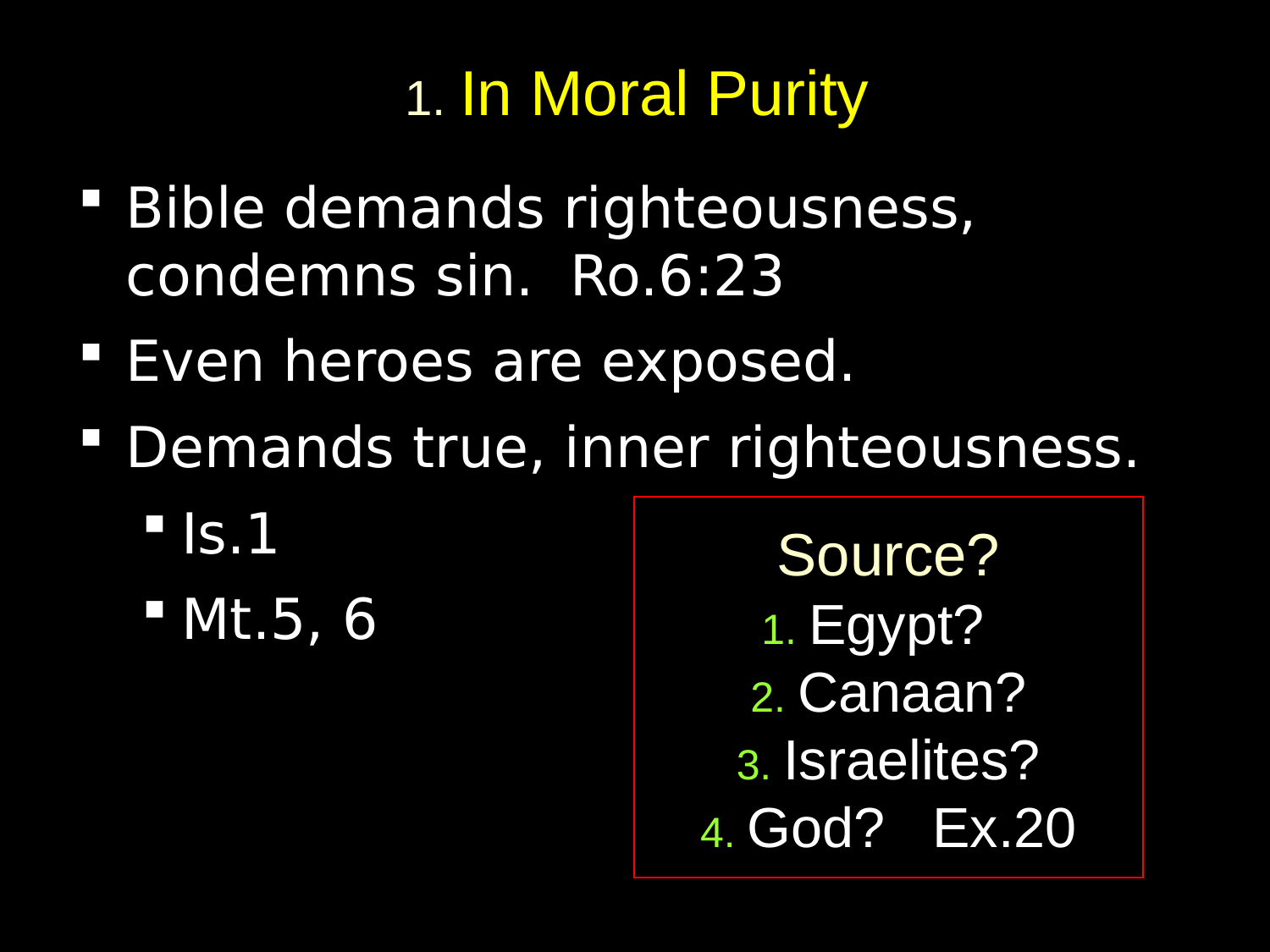

# 1. In Moral Purity
Bible demands righteousness, condemns sin.  Ro.6:23
Even heroes are exposed.
Demands true, inner righteousness.
Is.1
Mt.5, 6

Source?
1. Egypt?
2. Canaan?
3. Israelites?
4. God?   Ex.20